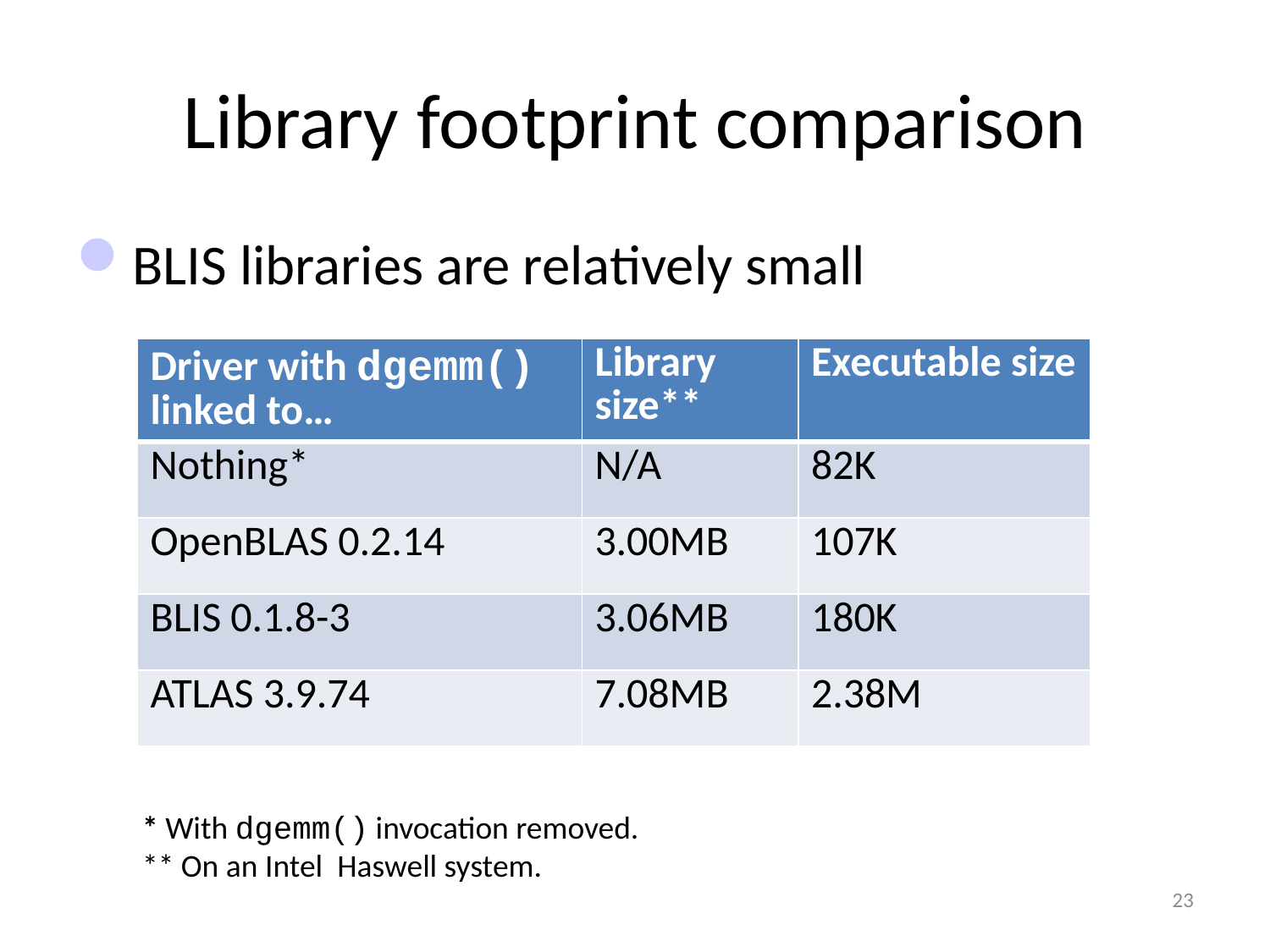

# Library footprint comparison
BLIS libraries are relatively small
| Driver with dgemm() linked to… | Library size\*\* | Executable size |
| --- | --- | --- |
| Nothing\* | N/A | 82K |
| OpenBLAS 0.2.14 | 3.00MB | 107K |
| BLIS 0.1.8-3 | 3.06MB | 180K |
| ATLAS 3.9.74 | 7.08MB | 2.38M |
* With dgemm() invocation removed.
** On an Intel  Haswell system.

23